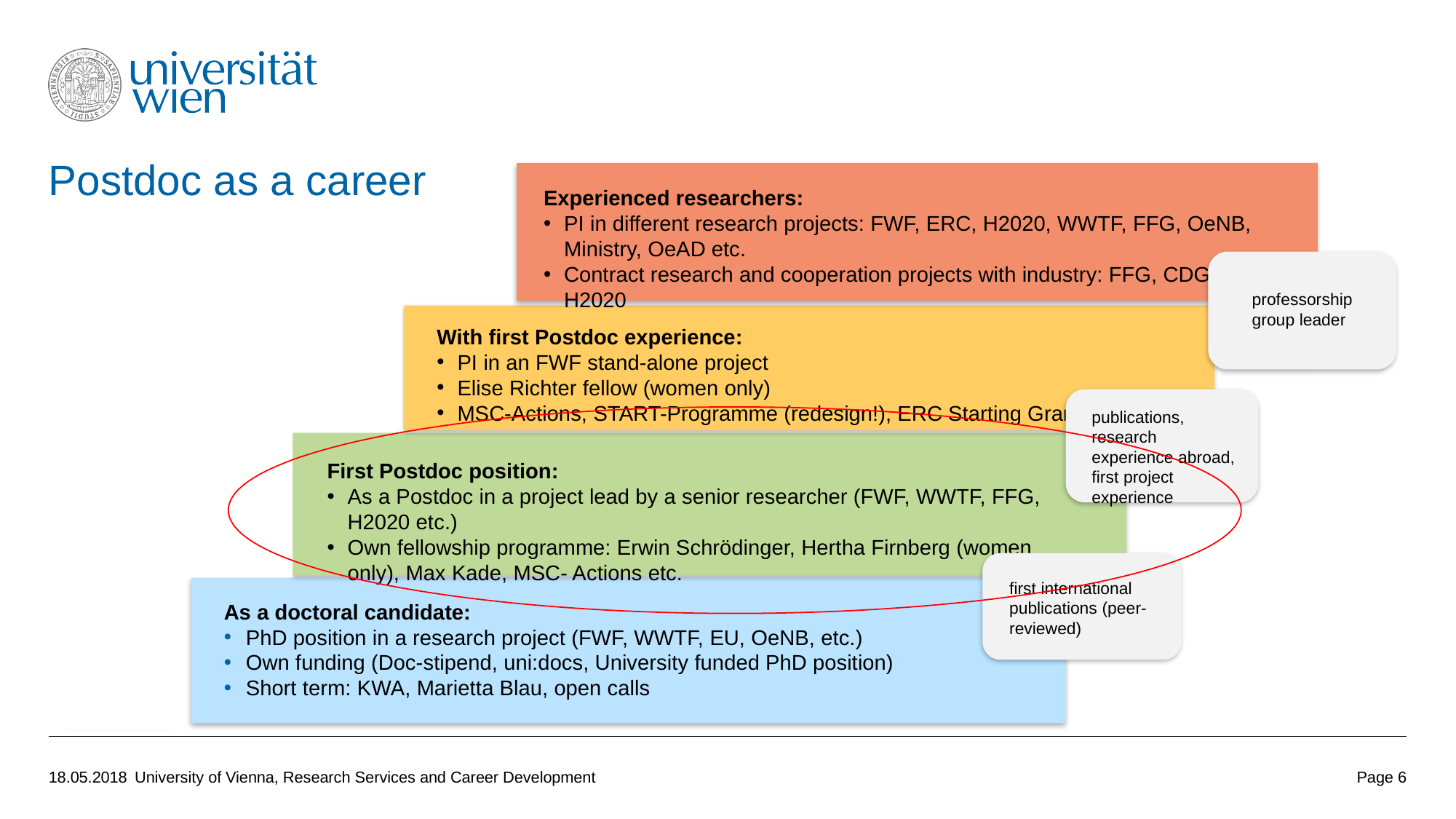

# Postdoc as a career

Experienced researchers:
PI in different research projects: FWF, ERC, H2020, WWTF, FFG, OeNB, Ministry, OeAD etc.
Contract research and cooperation projects with industry: FFG, CDG, H2020

professorship
group leader

With first Postdoc experience:
PI in an FWF stand-alone project
Elise Richter fellow (women only)
MSC-Actions, START-Programme (redesign!), ERC Starting Grant

publications, research experience abroad, first project experience

First Postdoc position:
As a Postdoc in a project lead by a senior researcher (FWF, WWTF, FFG, H2020 etc.)
Own fellowship programme: Erwin Schrödinger, Hertha Firnberg (women only), Max Kade, MSC- Actions etc.
International Scientific Community

first international publications (peer-reviewed)

As a doctoral candidate:
PhD position in a research project (FWF, WWTF, EU, OeNB, etc.)
Own funding (Doc-stipend, uni:docs, University funded PhD position)
Short term: KWA, Marietta Blau, open calls
18.05.2018
University of Vienna, Research Services and Career Development
Page 6